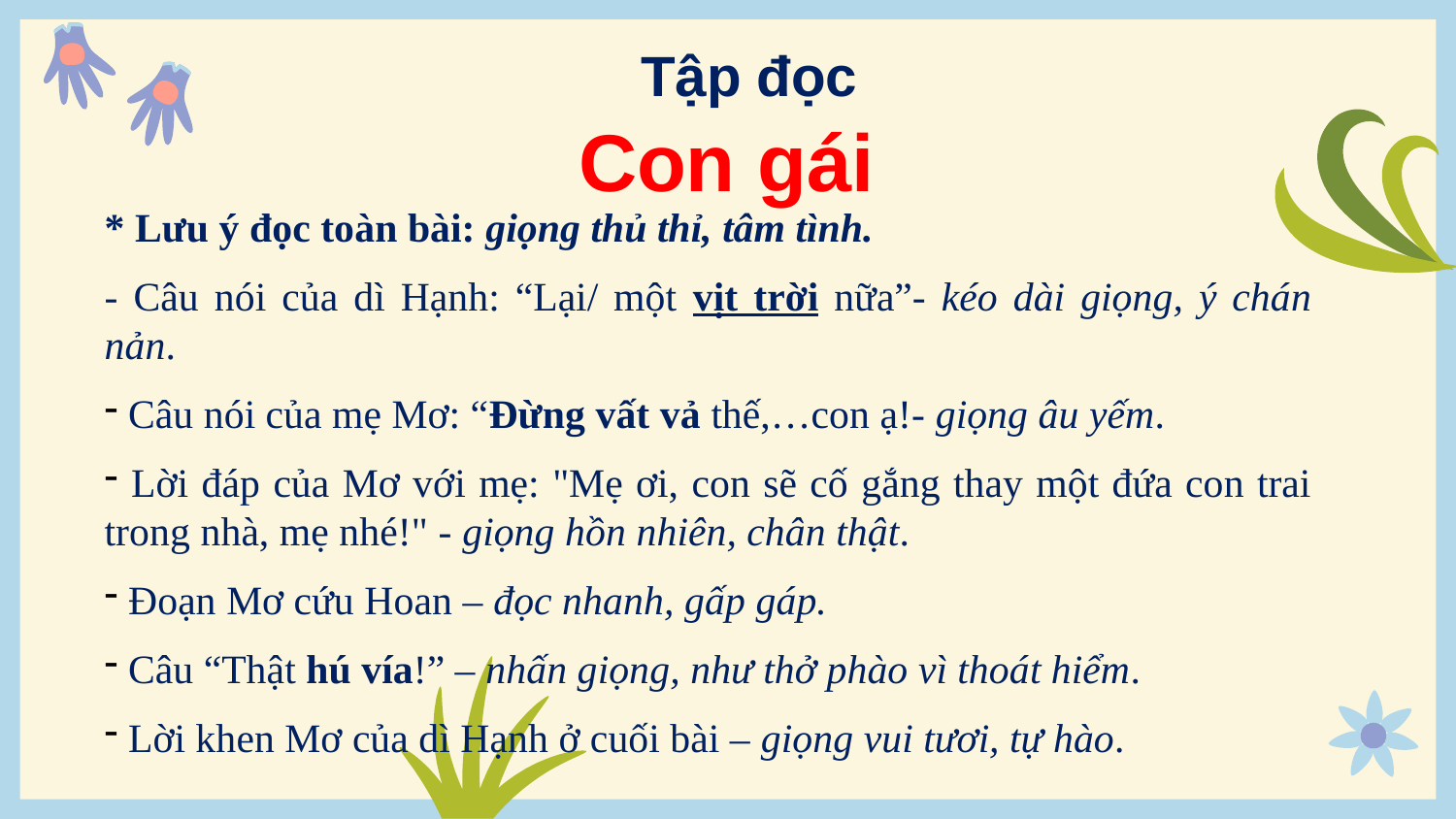

Tập đọc
Con gái

* Lưu ý đọc toàn bài: giọng thủ thỉ, tâm tình.
- Câu nói của dì Hạnh: “Lại/ một vịt trời nữa”- kéo dài giọng, ý chán nản.
 Câu nói của mẹ Mơ: “Đừng vất vả thế,…con ạ!- giọng âu yếm.
 Lời đáp của Mơ với mẹ: "Mẹ ơi, con sẽ cố gắng thay một đứa con trai trong nhà, mẹ nhé!" - giọng hồn nhiên, chân thật.
 Đoạn Mơ cứu Hoan – đọc nhanh, gấp gáp.
 Câu “Thật hú vía!” – nhấn giọng, như thở phào vì thoát hiểm.
 Lời khen Mơ của dì Hạnh ở cuối bài – giọng vui tươi, tự hào.